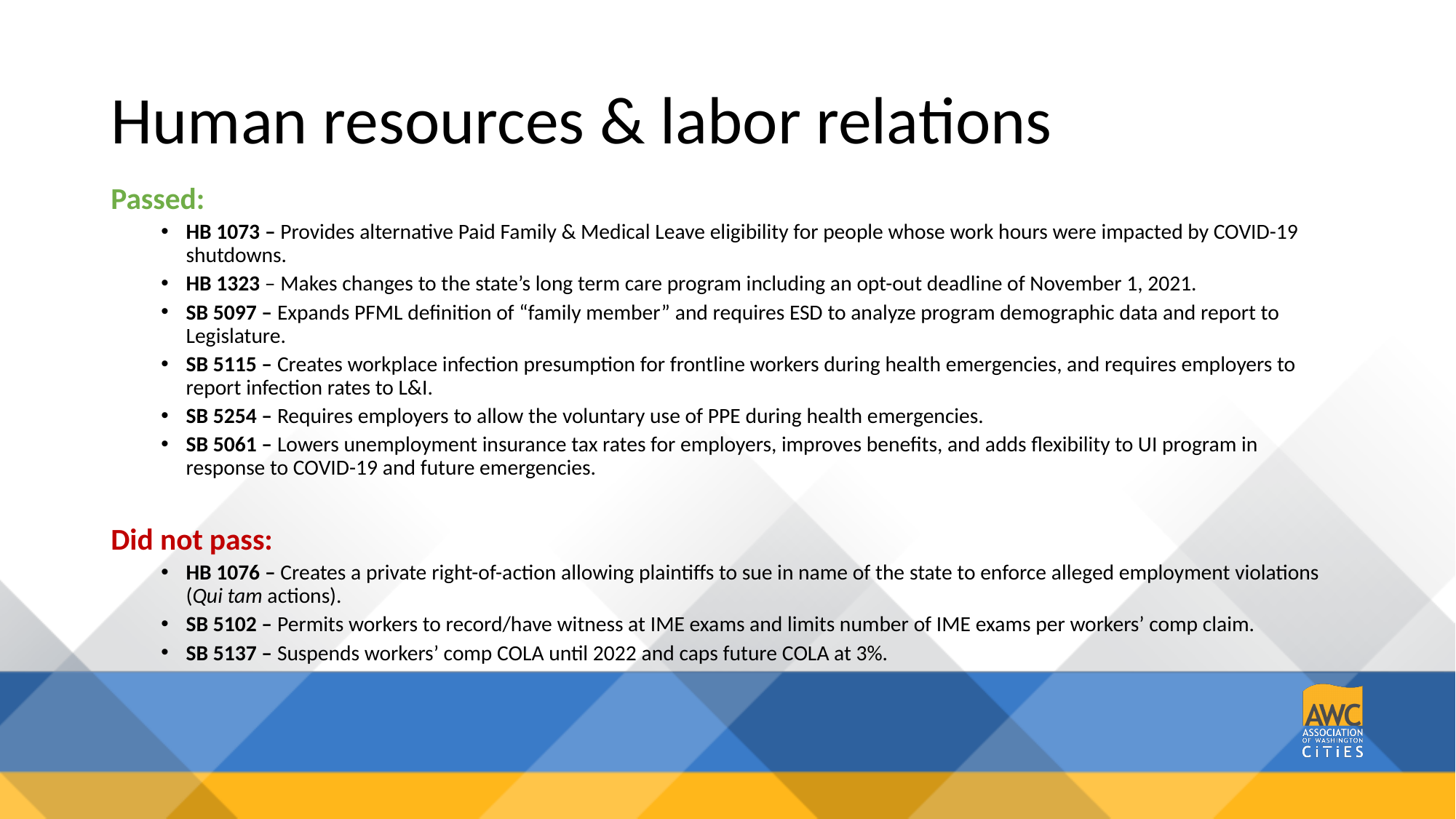

# Human resources & labor relations
Passed:
HB 1073 – Provides alternative Paid Family & Medical Leave eligibility for people whose work hours were impacted by COVID-19 shutdowns.
HB 1323 – Makes changes to the state’s long term care program including an opt-out deadline of November 1, 2021.
SB 5097 – Expands PFML definition of “family member” and requires ESD to analyze program demographic data and report to Legislature.
SB 5115 – Creates workplace infection presumption for frontline workers during health emergencies, and requires employers to report infection rates to L&I.
SB 5254 – Requires employers to allow the voluntary use of PPE during health emergencies.
SB 5061 – Lowers unemployment insurance tax rates for employers, improves benefits, and adds flexibility to UI program in response to COVID-19 and future emergencies.

Did not pass:
HB 1076 – Creates a private right-of-action allowing plaintiffs to sue in name of the state to enforce alleged employment violations (Qui tam actions).
SB 5102 – Permits workers to record/have witness at IME exams and limits number of IME exams per workers’ comp claim.
SB 5137 – Suspends workers’ comp COLA until 2022 and caps future COLA at 3%.